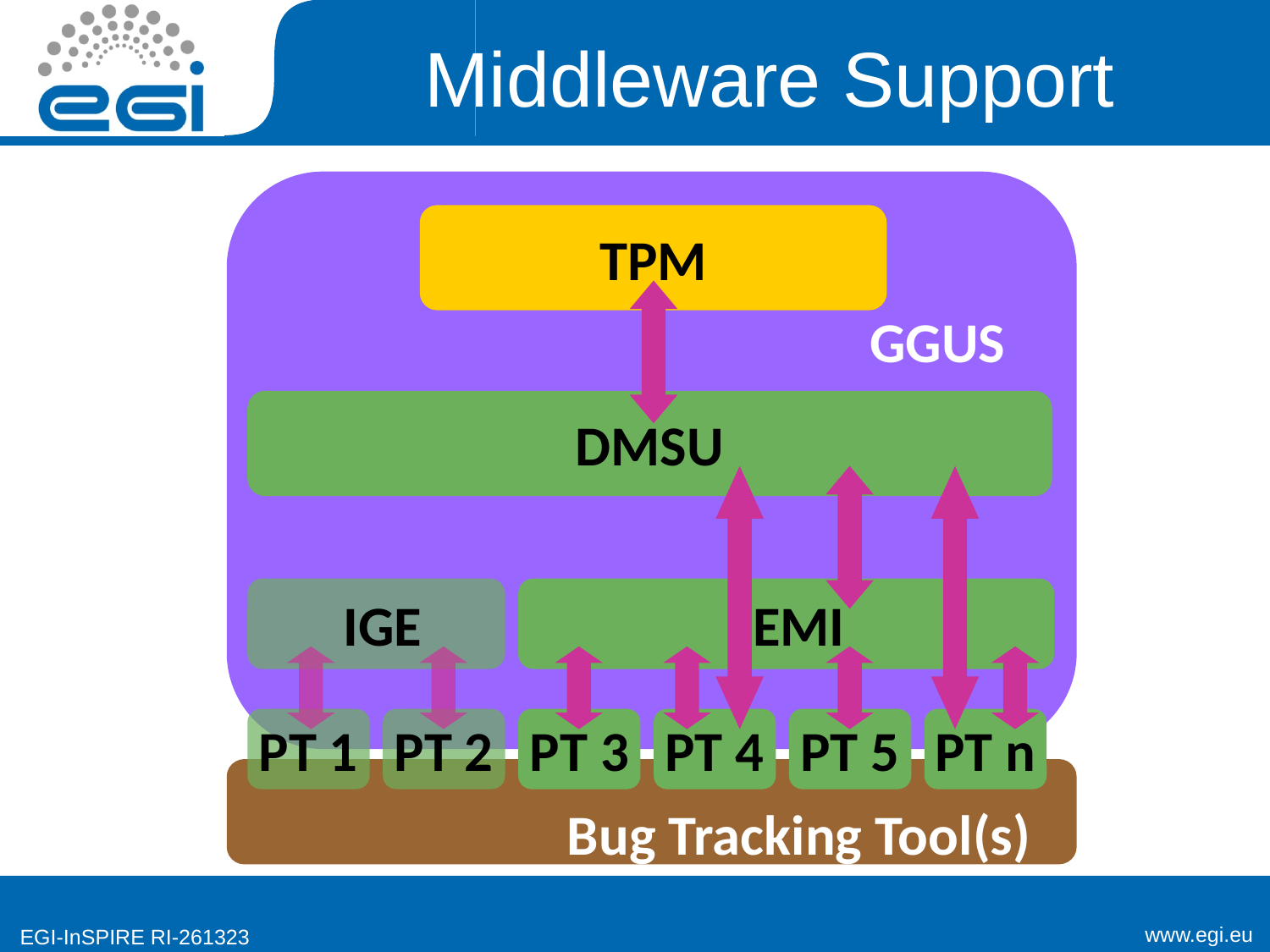

# Middleware Support

TPM
GGUS

DMSU

  EMI
 IGE

PT 1
PT 2

PT 3
PT 4
PT 5
PT n

Bug Tracking Tool(s)